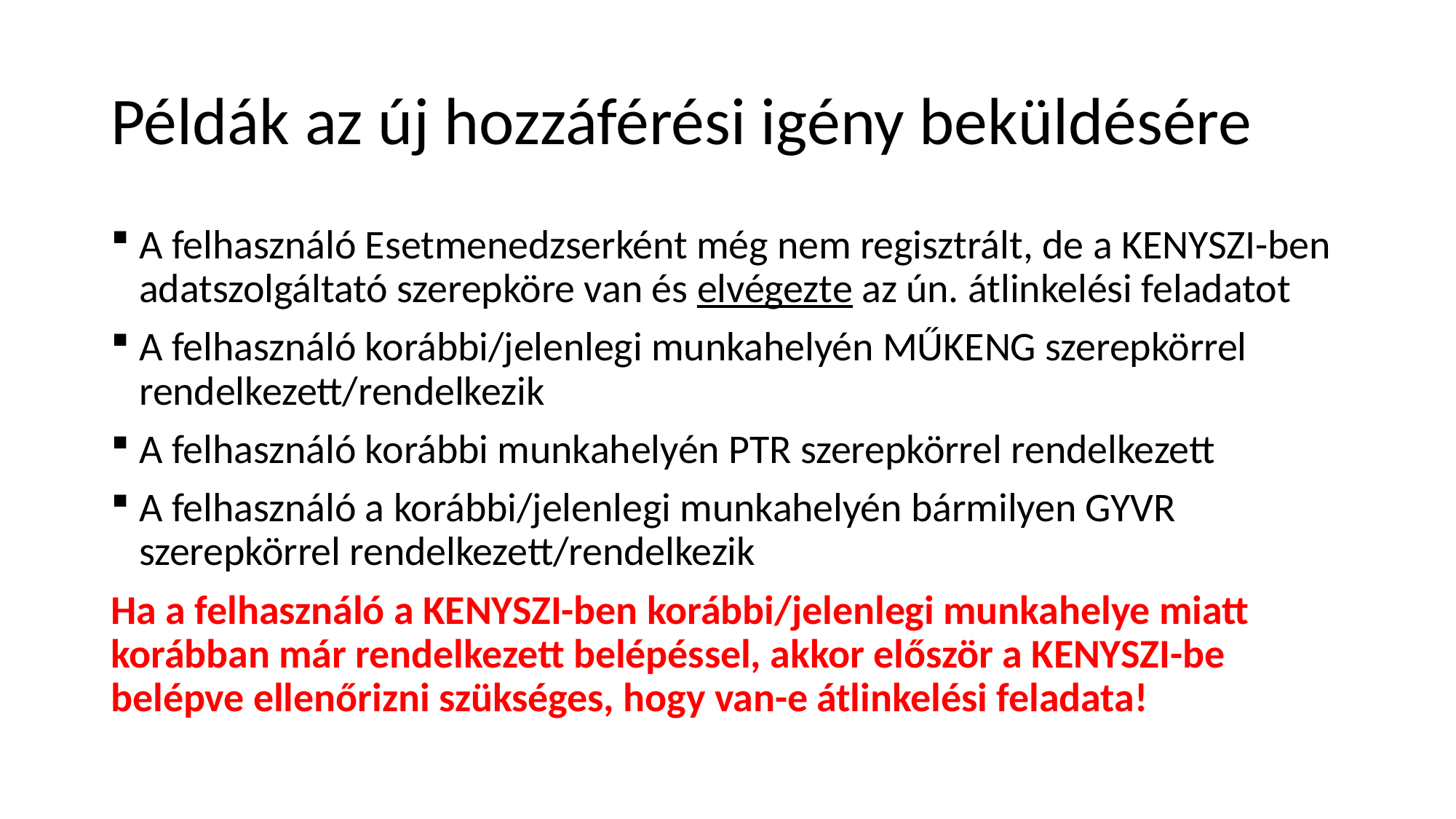

# Példák az új hozzáférési igény beküldésére
A felhasználó Esetmenedzserként még nem regisztrált, de a KENYSZI-ben adatszolgáltató szerepköre van és elvégezte az ún. átlinkelési feladatot
A felhasználó korábbi/jelenlegi munkahelyén MŰKENG szerepkörrel rendelkezett/rendelkezik
A felhasználó korábbi munkahelyén PTR szerepkörrel rendelkezett
A felhasználó a korábbi/jelenlegi munkahelyén bármilyen GYVR szerepkörrel rendelkezett/rendelkezik
Ha a felhasználó a KENYSZI-ben korábbi/jelenlegi munkahelye miatt korábban már rendelkezett belépéssel, akkor először a KENYSZI-be belépve ellenőrizni szükséges, hogy van-e átlinkelési feladata!